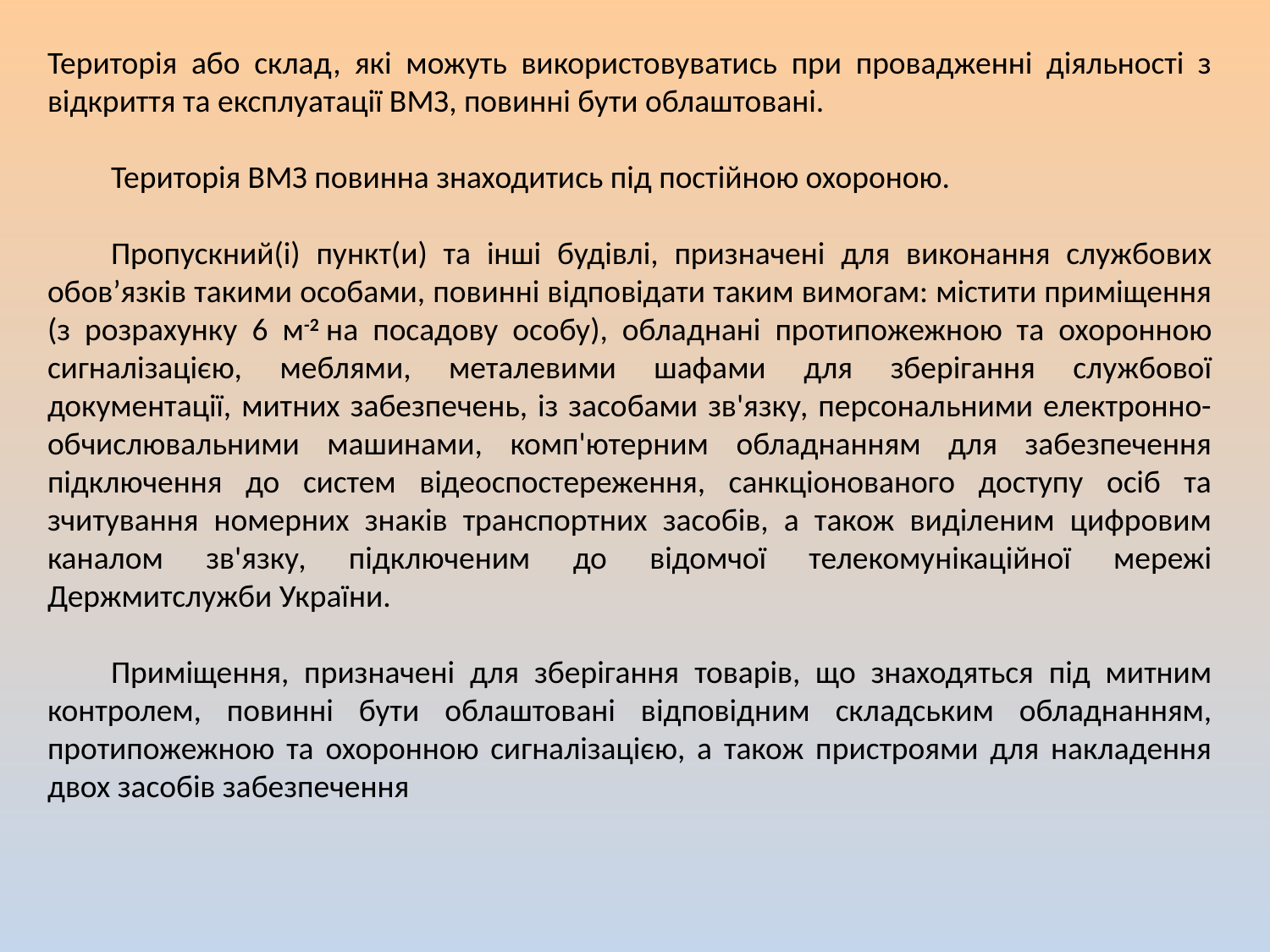

Територія або склад, які можуть використовуватись при провадженні діяльності з відкриття та експлуатації ВМЗ, повинні бути облаштовані.

Територія ВМЗ повинна знаходитись під постійною охороною.

Пропускний(і) пункт(и) та інші будівлі, призначені для виконання службових обов’язків такими особами, повинні відповідати таким вимогам: містити приміщення (з розрахунку 6 м-2 на посадову особу), обладнані протипожежною та охоронною сигналізацією, меблями, металевими шафами для зберігання службової документації, митних забезпечень, із засобами зв'язку, персональними електронно-обчислювальними машинами, комп'ютерним обладнанням для забезпечення підключення до систем відеоспостереження, санкціонованого доступу осіб та зчитування номерних знаків транспортних засобів, а також виділеним цифровим каналом зв'язку, підключеним до відомчої телекомунікаційної мережі Держмитслужби України.

Приміщення, призначені для зберігання товарів, що знаходяться під митним контролем, повинні бути облаштовані відповідним складським обладнанням, протипожежною та охоронною сигналізацією, а також пристроями для накладення двох засобів забезпечення